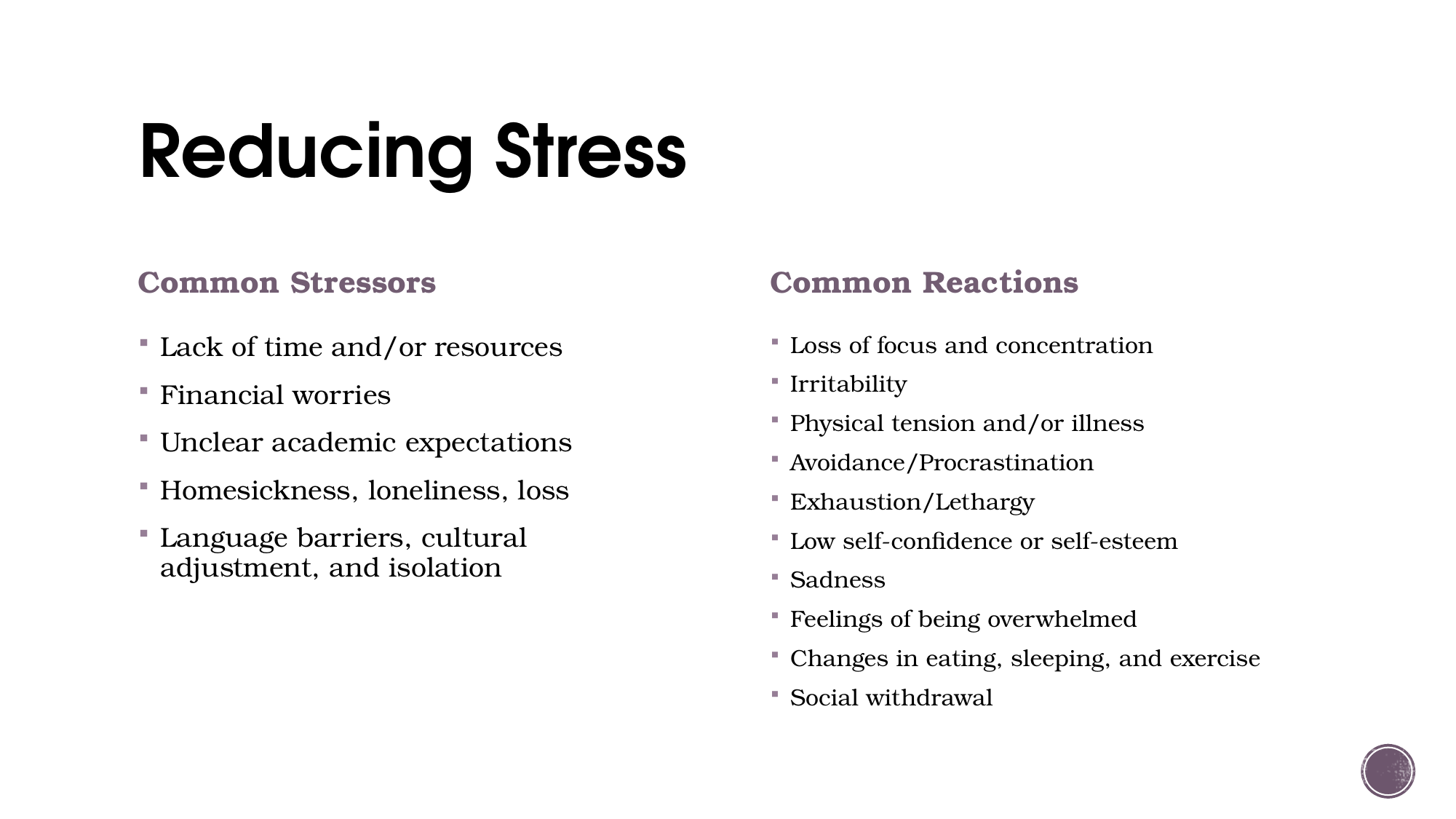

# Reducing Stress
Common Stressors
Common Reactions
Lack of time and/or resources
Financial worries
Unclear academic expectations
Homesickness, loneliness, loss
Language barriers, cultural adjustment, and isolation
Loss of focus and concentration
Irritability
Physical tension and/or illness
Avoidance/Procrastination
Exhaustion/Lethargy
Low self-confidence or self-esteem
Sadness
Feelings of being overwhelmed
Changes in eating, sleeping, and exercise
Social withdrawal